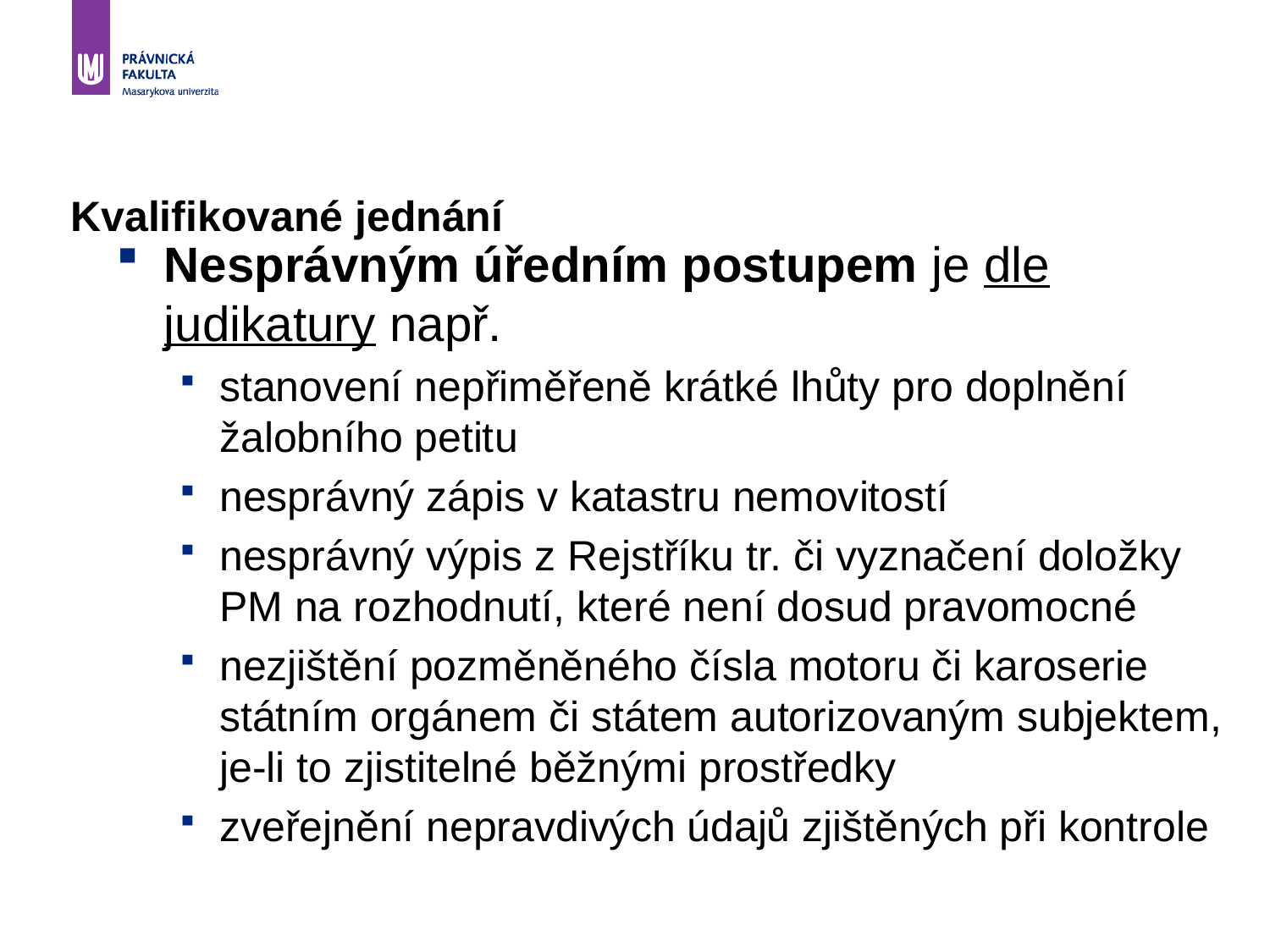

# Kvalifikované jednání
Nesprávným úředním postupem je dle judikatury např.
stanovení nepřiměřeně krátké lhůty pro doplnění žalobního petitu
nesprávný zápis v katastru nemovitostí
nesprávný výpis z Rejstříku tr. či vyznačení doložky PM na rozhodnutí, které není dosud pravomocné
nezjištění pozměněného čísla motoru či karoserie státním orgánem či státem autorizovaným subjektem, je-li to zjistitelné běžnými prostředky
zveřejnění nepravdivých údajů zjištěných při kontrole